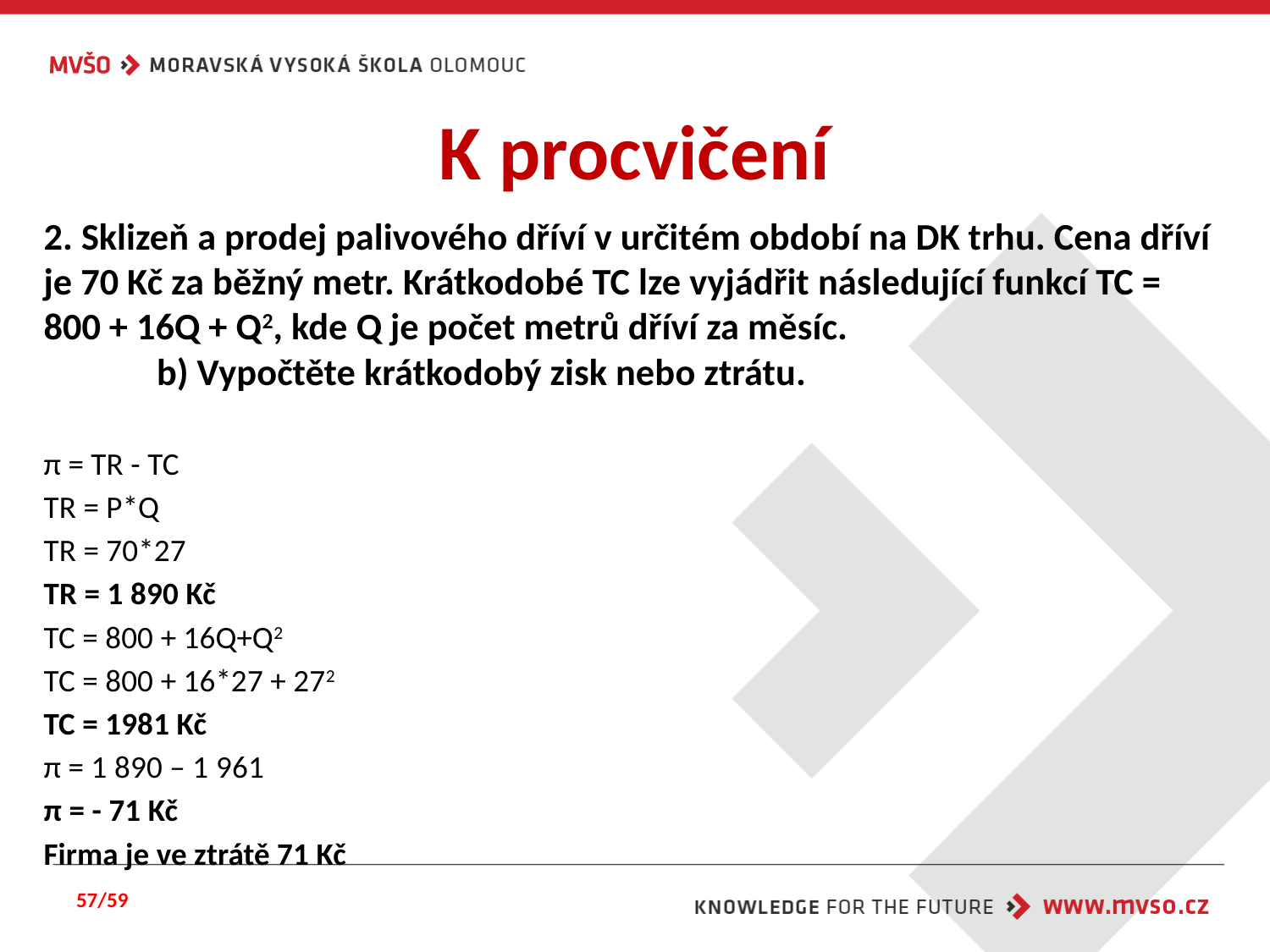

# K procvičení
2. Sklizeň a prodej palivového dříví v určitém období na DK trhu. Cena dříví je 70 Kč za běžný metr. Krátkodobé TC lze vyjádřit následující funkcí TC = 800 + 16Q + Q2, kde Q je počet metrů dříví za měsíc.
	b) Vypočtěte krátkodobý zisk nebo ztrátu.
π = TR - TC
TR = P*Q
TR = 70*27
TR = 1 890 Kč
TC = 800 + 16Q+Q2
TC = 800 + 16*27 + 272
TC = 1981 Kč
π = 1 890 – 1 961
π = - 71 Kč
Firma je ve ztrátě 71 Kč

57/59